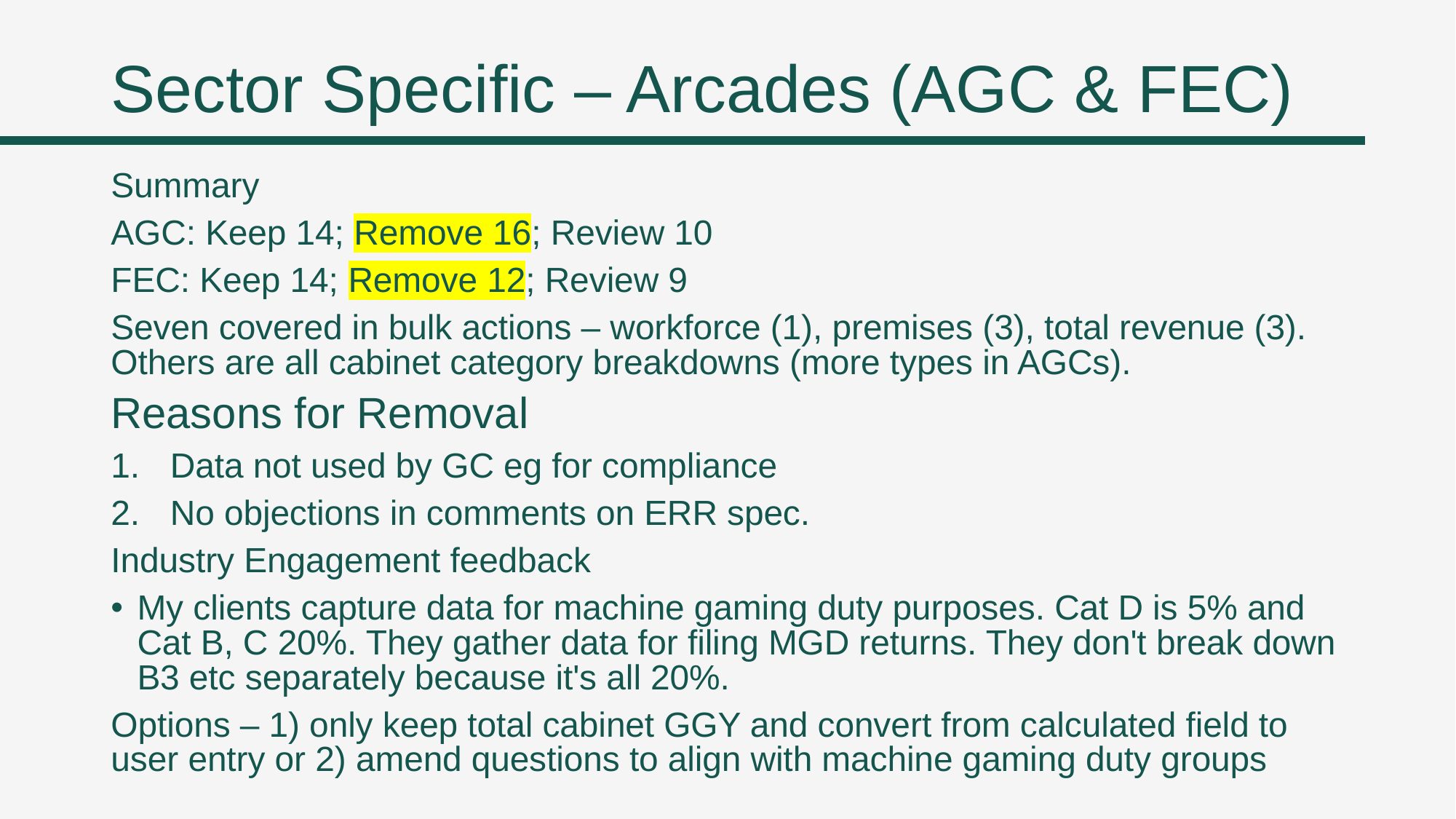

# Sector Specific – Arcades (AGC & FEC)
Summary
AGC: Keep 14; Remove 16; Review 10
FEC: Keep 14; Remove 12; Review 9
Seven covered in bulk actions – workforce (1), premises (3), total revenue (3). Others are all cabinet category breakdowns (more types in AGCs).
Reasons for Removal
Data not used by GC eg for compliance
No objections in comments on ERR spec.
Industry Engagement feedback​
My clients capture data for machine gaming duty purposes. Cat D is 5% and Cat B, C 20%. They gather data for filing MGD returns. They don't break down B3 etc separately because it's all 20%.
Options – 1) only keep total cabinet GGY and convert from calculated field to user entry or 2) amend questions to align with machine gaming duty groups